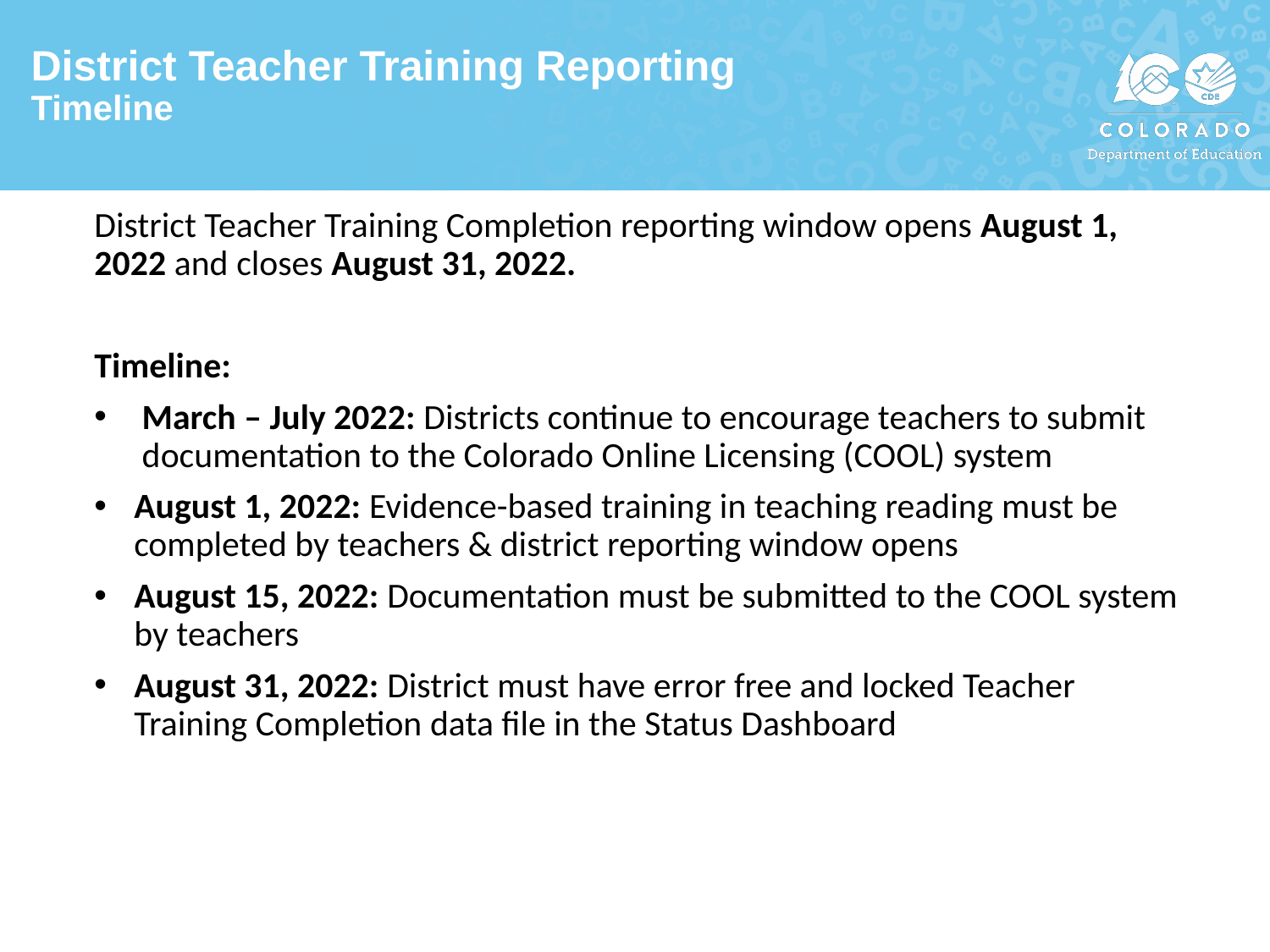

# District Teacher Training Reporting Timeline
District Teacher Training Completion reporting window opens August 1, 2022 and closes August 31, 2022.

Timeline:
March – July 2022: Districts continue to encourage teachers to submit documentation to the Colorado Online Licensing (COOL) system
August 1, 2022: Evidence-based training in teaching reading must be completed by teachers & district reporting window opens
August 15, 2022: Documentation must be submitted to the COOL system by teachers
August 31, 2022: District must have error free and locked Teacher Training Completion data file in the Status Dashboard